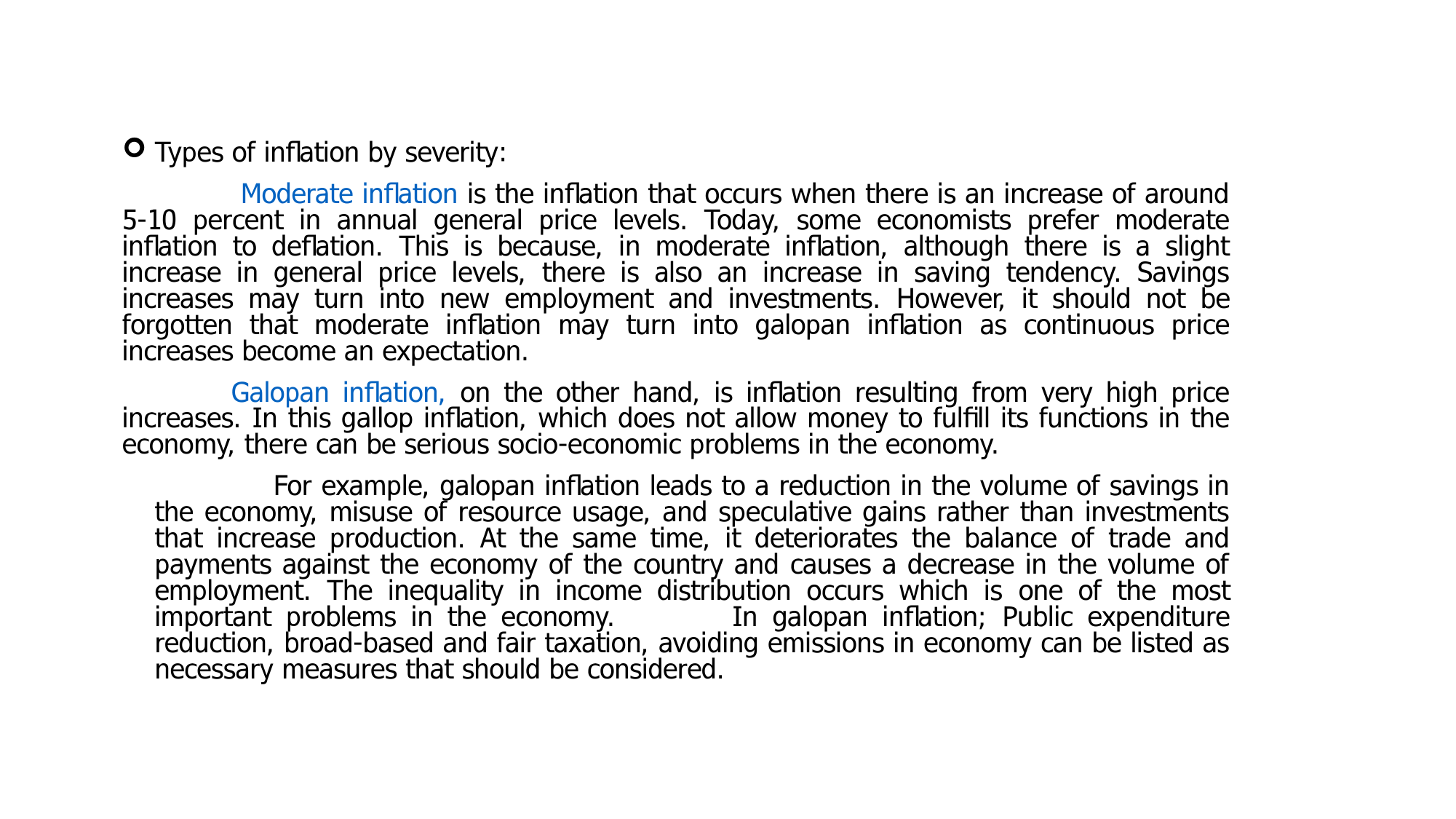

Types of inflation by severity:
	 Moderate inflation is the inflation that occurs when there is an increase of around 5-10 percent in annual general price levels. Today, some economists prefer moderate inflation to deflation. This is because, in moderate inflation, although there is a slight increase in general price levels, there is also an increase in saving tendency. Savings increases may turn into new employment and investments. However, it should not be forgotten that moderate inflation may turn into galopan inflation as continuous price increases become an expectation.
	Galopan inflation, on the other hand, is inflation resulting from very high price increases. In this gallop inflation, which does not allow money to fulfill its functions in the economy, there can be serious socio-economic problems in the economy.
		 For example, galopan inflation leads to a reduction in the volume of savings in the economy, misuse of resource usage, and speculative gains rather than investments that increase production. At the same time, it deteriorates the balance of trade and payments against the economy of the country and causes a decrease in the volume of employment. The inequality in income distribution occurs which is one of the most important problems in the economy. 	In galopan inflation; Public expenditure reduction, broad-based and fair taxation, avoiding emissions in economy can be listed as necessary measures that should be considered.